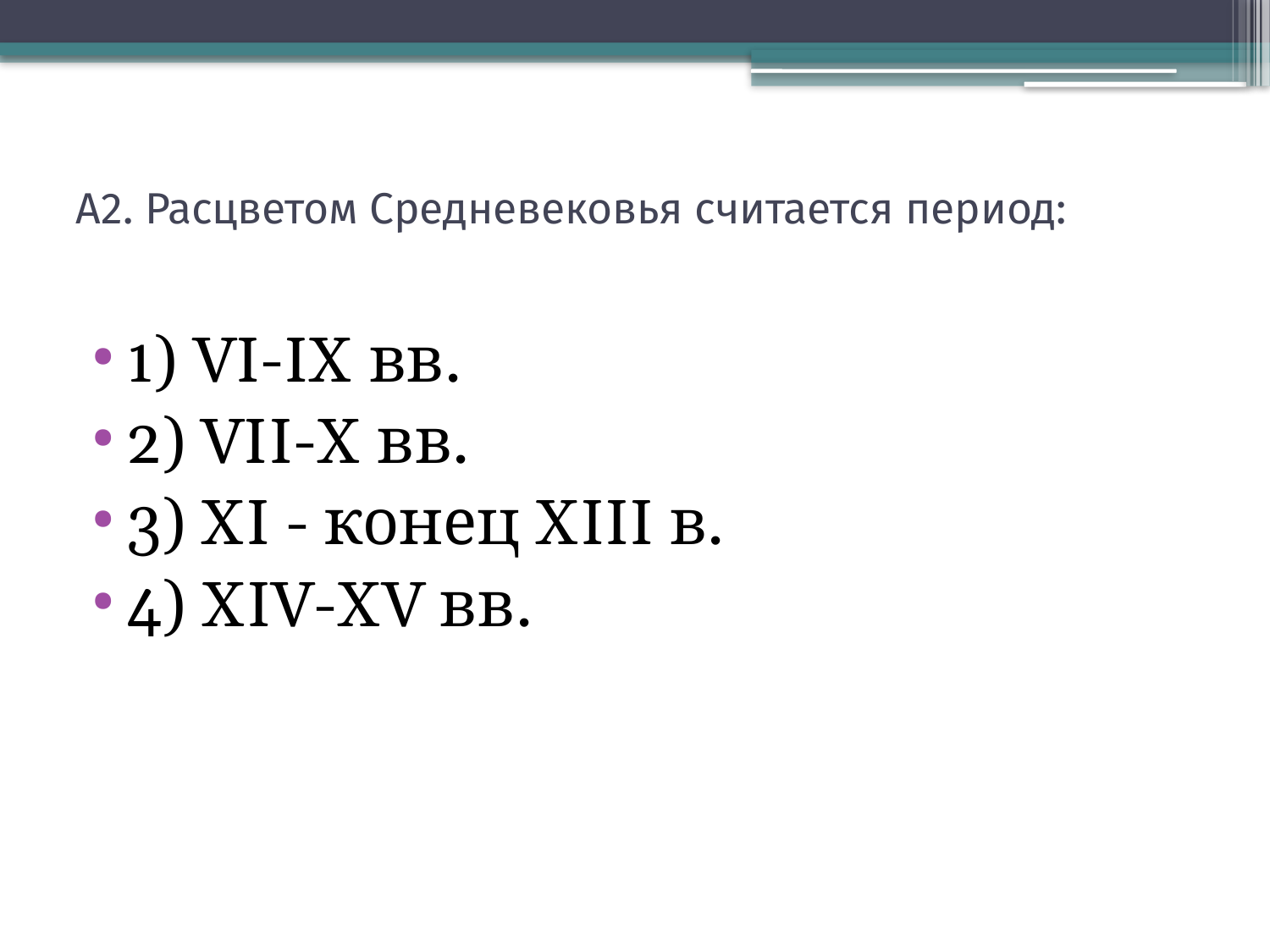

# А2. Расцветом Средневековья считается период:
1) VI-IX вв.
2) VII-X вв.
3) XI - конец XIII в.
4) XIV-XV вв.